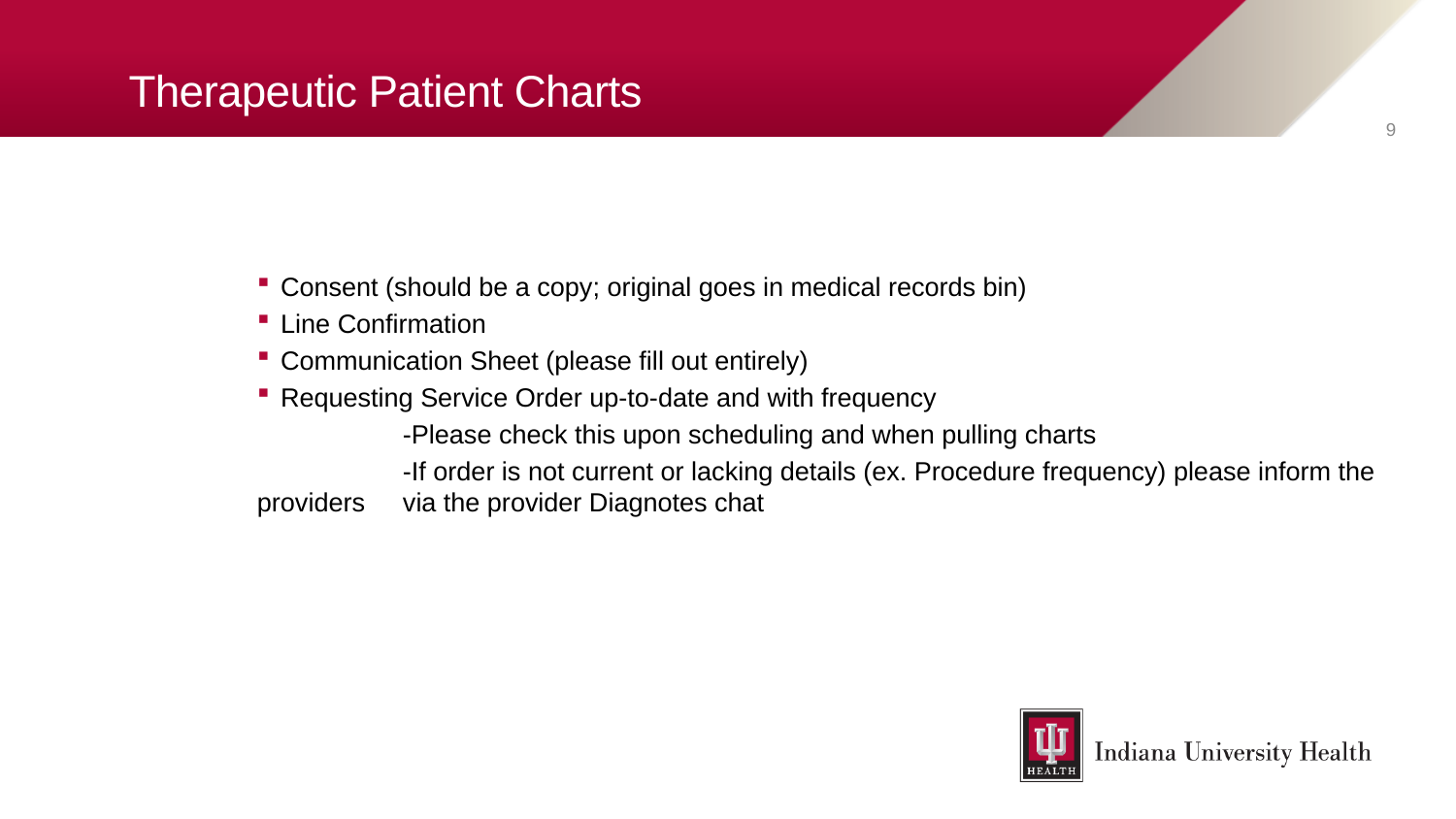

# Therapeutic Patient Charts
9
Consent (should be a copy; original goes in medical records bin)
Line Confirmation
Communication Sheet (please fill out entirely)
Requesting Service Order up-to-date and with frequency
	-Please check this upon scheduling and when pulling charts
	-If order is not current or lacking details (ex. Procedure frequency) please inform the providers 	via the provider Diagnotes chat